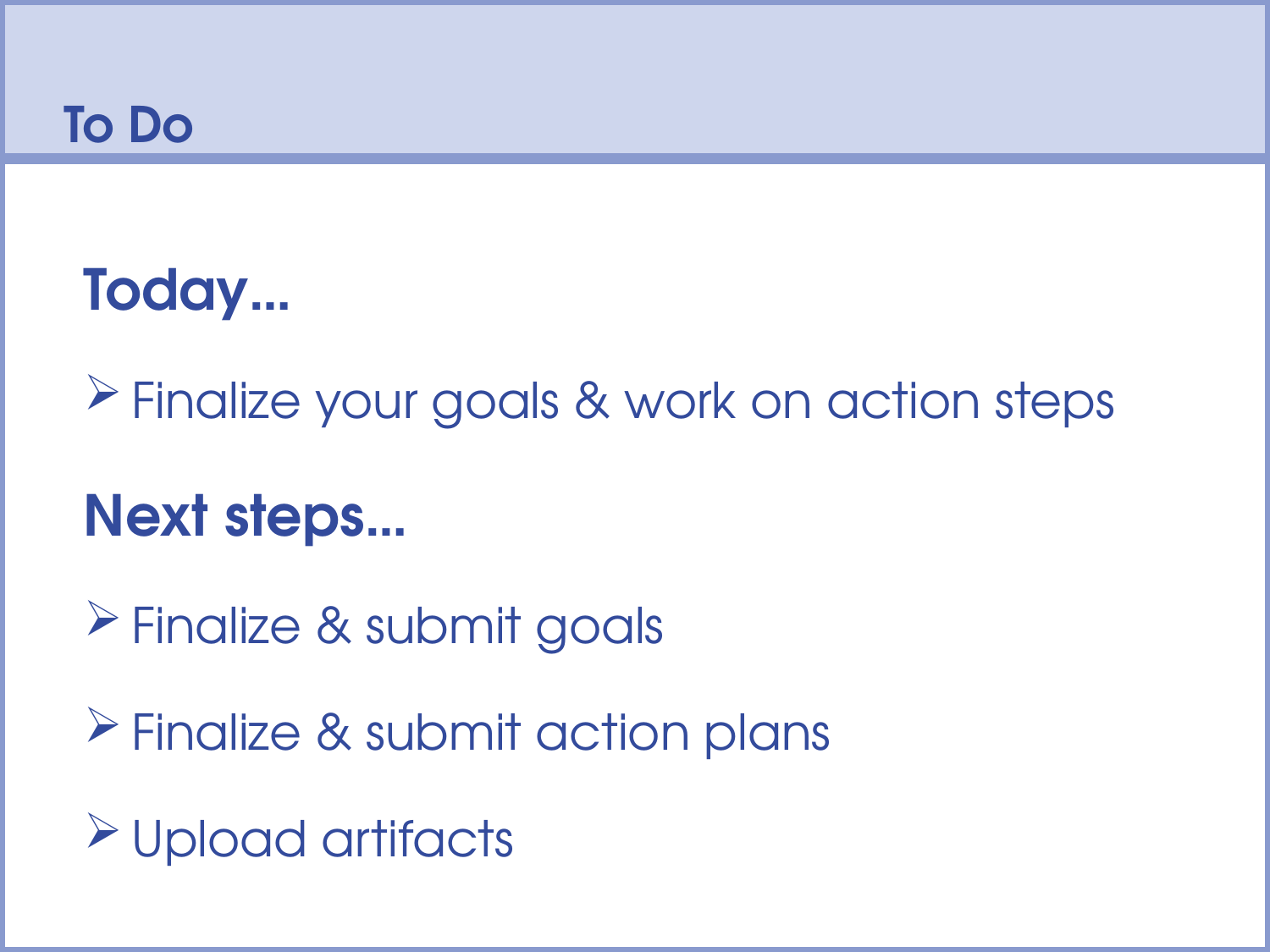

# To Do
Today…
Finalize your goals & work on action steps
Next steps…
Finalize & submit goals
Finalize & submit action plans
Upload artifacts